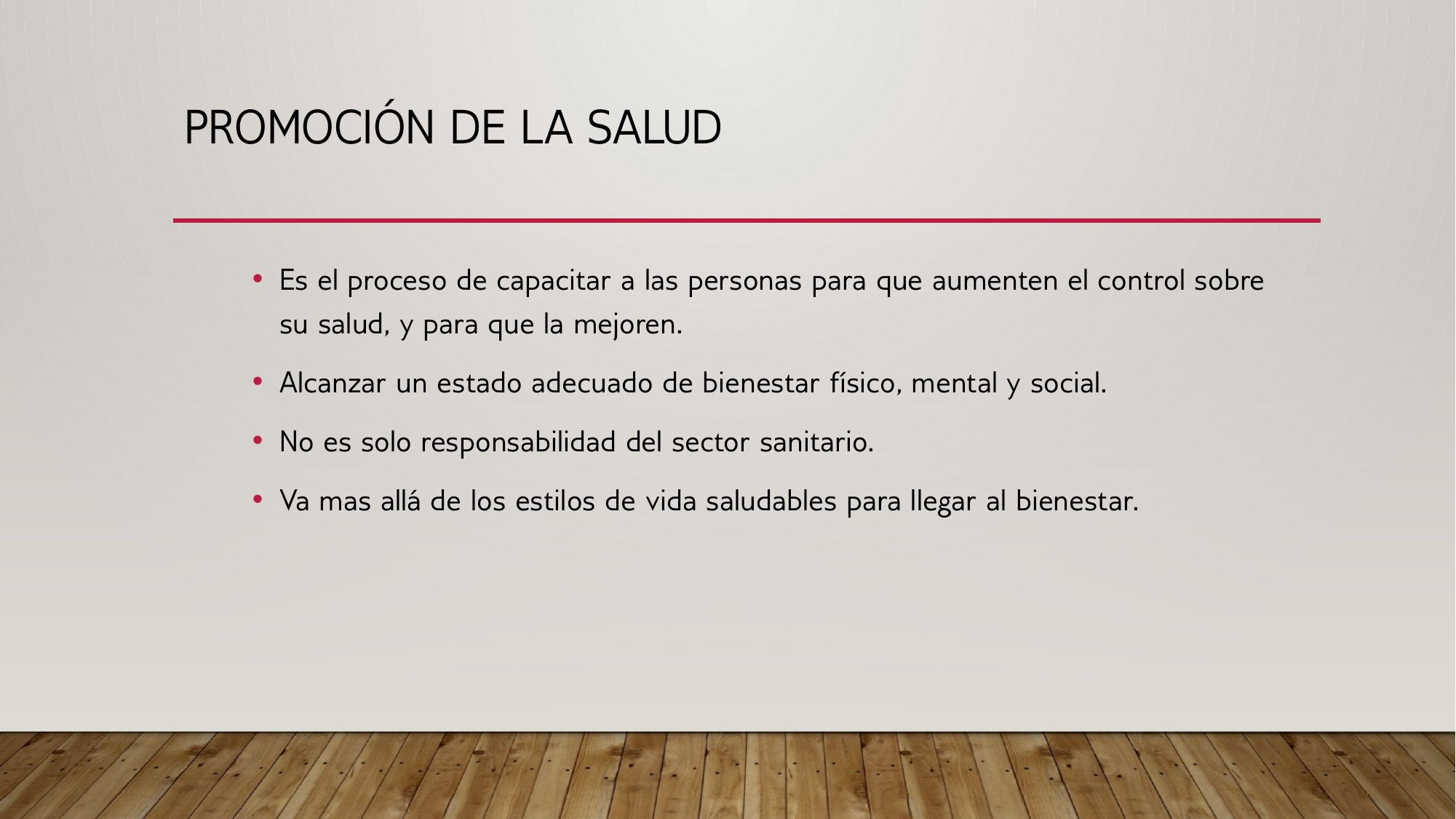

# Promoción de la salud
Es el proceso de capacitar a las personas para que aumenten el control sobre su salud, y para que la mejoren.
Alcanzar un estado adecuado de bienestar físico, mental y social.
No es solo responsabilidad del sector sanitario.
Va mas allá de los estilos de vida saludables para llegar al bienestar.